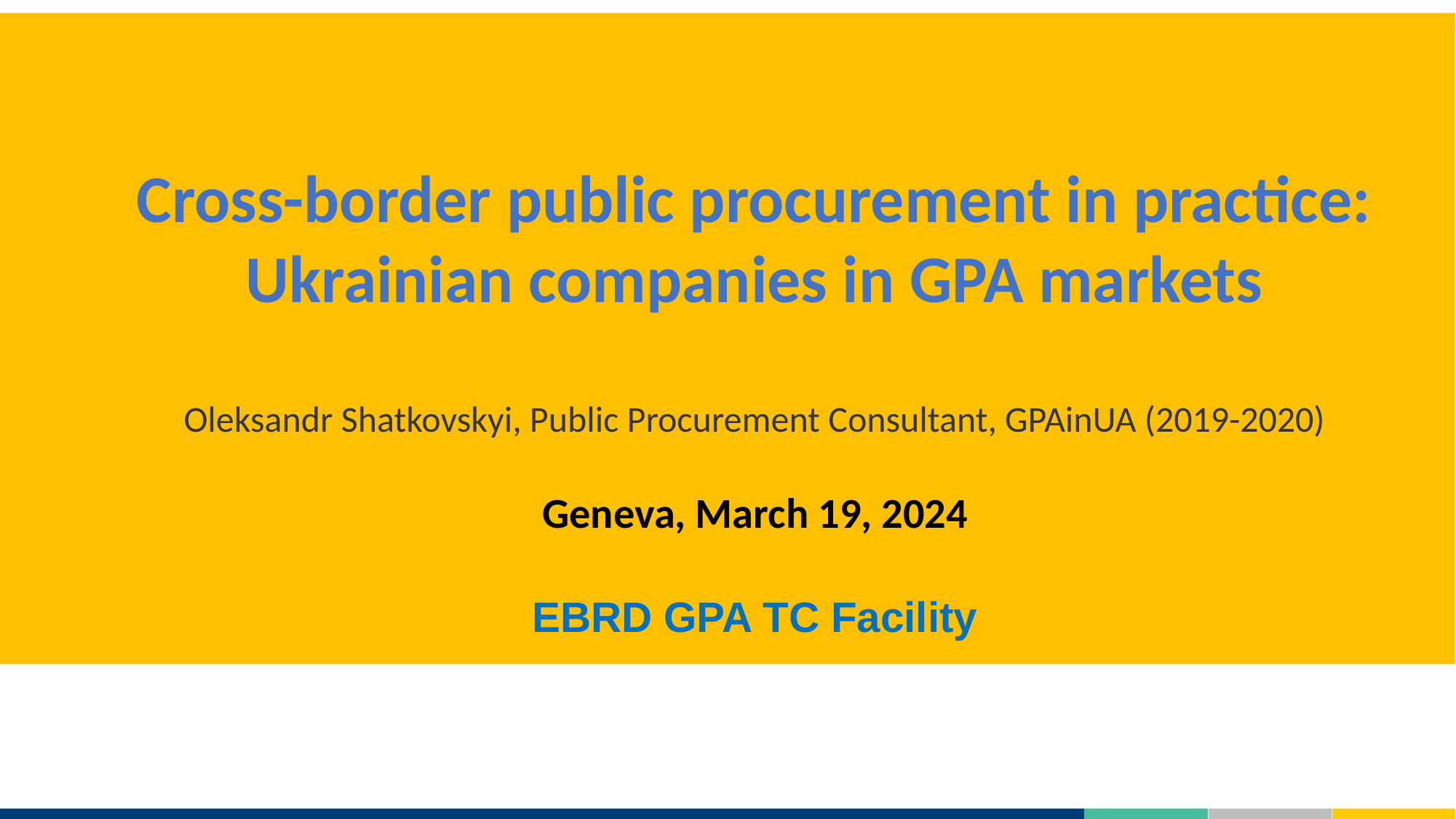

Cross-border public procurement in practice: Ukrainian companies in GPA markets

Oleksandr Shatkovskyi, Public Procurement Consultant, GPAinUA (2019-2020)

Geneva, March 19, 2024

EBRD GPA TC Facility